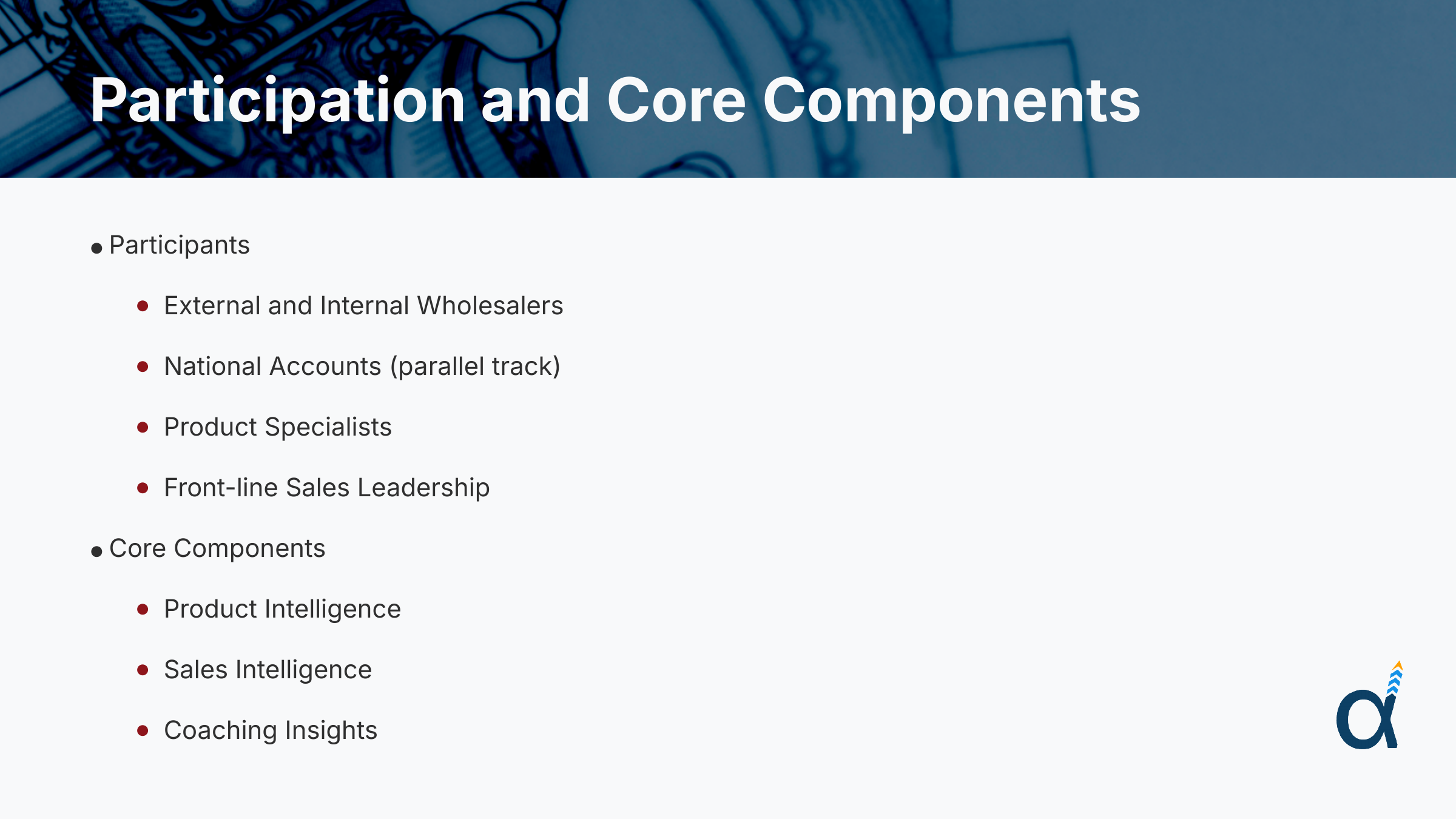

# Participation and Core Components

Participants
External and Internal Wholesalers
National Accounts (parallel track)
Product Specialists
Front-line Sales Leadership
Core Components
Product Intelligence
Sales Intelligence
Coaching Insights